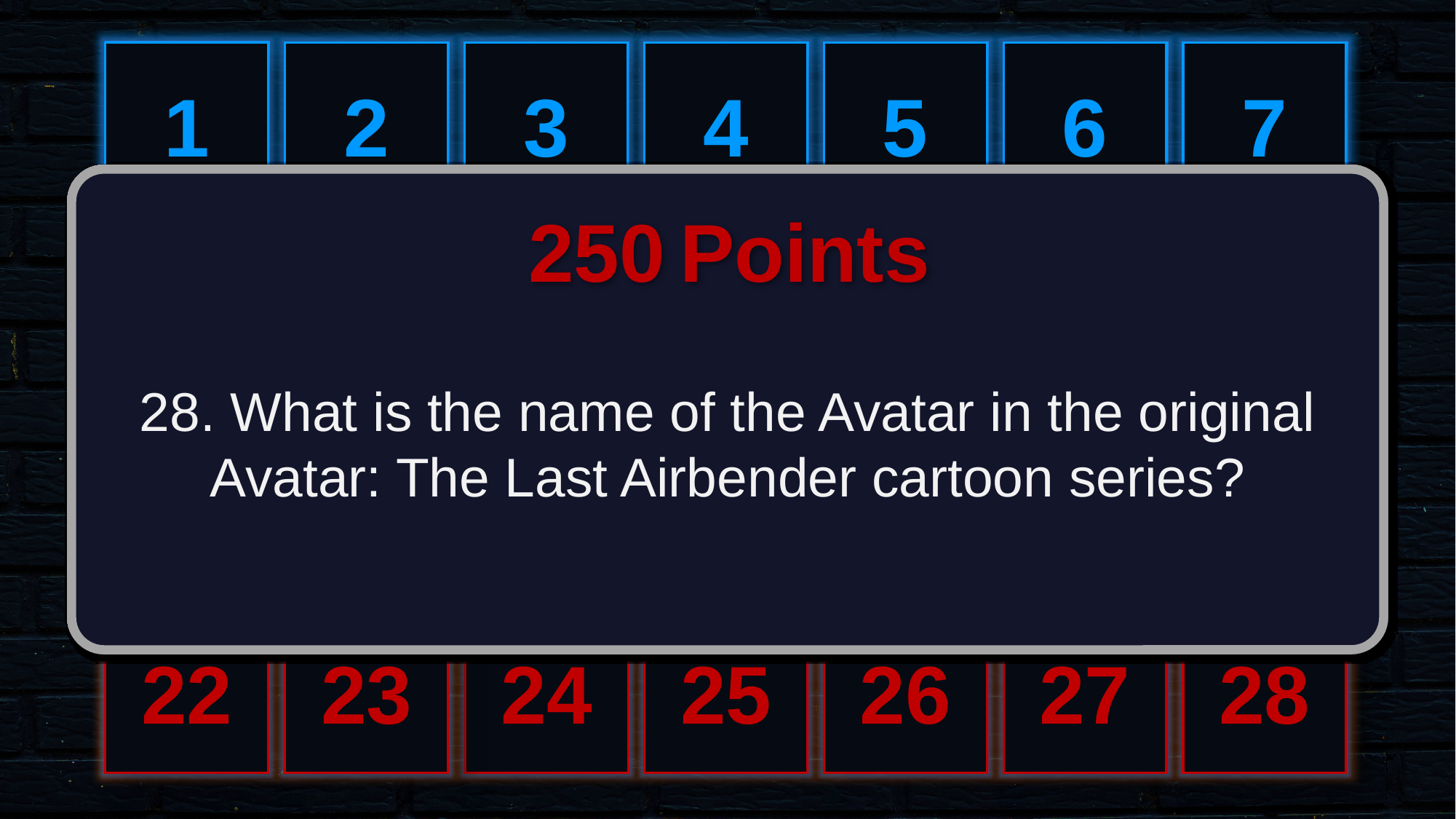

San Francisco Bay
1
2
Optic
Nerve
3
Roald Dahl
4
Hydrogen
5
California
6
Lady
Gaga
7
Rum
1. Alcatraz Island can be found in what bay?
100 Points
6. Who sang the 2009 song “Bad Romance"?.
100 Points

3. Who wrote about Willie Wonka and the Chocolate Factory?
100 Points
4. What is the first element on the Periodic Table?
100 Points
5. Death Valley can be found in which US state?
100 Points
2. What part of the eye is damaged by
glaucoma?
100 Points

24. What does a herpetologist study?
250 Points

7. What alcohol is used to make a Dark and Stormy cocktail?
100 Points

8. What is the favorite food of the Teenage Mutant Ninja Turtles?
150 Points

9. What is the capital of the US state of Washington?
150 Points

10. In the TV show "The Simpsons", what brand of beer do Shelbyville residents drink?
150 Points

11. What is the name of the band with the members Jack Black and Kyle Gass?
150 Points

12. What weather phenomenon swept Dorothy Gale to the Land of Oz?
150 Points
13. Whose right-hand man is Mr. Smee?
150 Points

14. What US city is known as the "birthplace of jazz"?
150 Points

15. In 1990, what did the World Health Organization officially remove from its list of "mental illnesses"?
200 Points

16. In Greek mythology, what is the name of the god of Dreams?
200 Points

17. How many strings does the common Bass guitar have?
200 Points

18. What plant do scientists use to clean up radioactive waste?
200 Points

19. Who plays the coach of the German dodgeball team in the 2004 movie "Dodgeball: A True Underdog Story"?
200 Points

20. What company invented the floppy disk in 1970?
200 Points

21. What Irish city's name is Gaelic for "black pool“?
200 Points

22. What is the name of the fourth ghost that chases Pac-Man: Inky, Blinky, Pinky and… ?
250 Points

23. Greek Feta cheese is typically made from the milk of which animal?
250 Points

25. If a dish is served pomontier, what does it contain?
250 Points

26. In what country is Magyar spoken?
250 Points

27. What year were Reese's Peanut Butter Cups first introduced to the US market?
250 Points

28. What is the name of the Avatar in the original Avatar: The Last Airbender cartoon series?
250 Points
Pizza
8
9
Seattle
10
Fudd
11
Tenacious
D
12
Tornado
13
Captain Hook
14
New
Orleans
15
Homo-sexuality
16
Morpheus
17
Four
18
Sunflowers
19
David
Hasslehoff
20
IBM
21
Dublin
Clyde
Sheep
Reptiles and
Amphibians
Potatoes
Hungary
1928
Aang
23
24
22
25
26
27
28